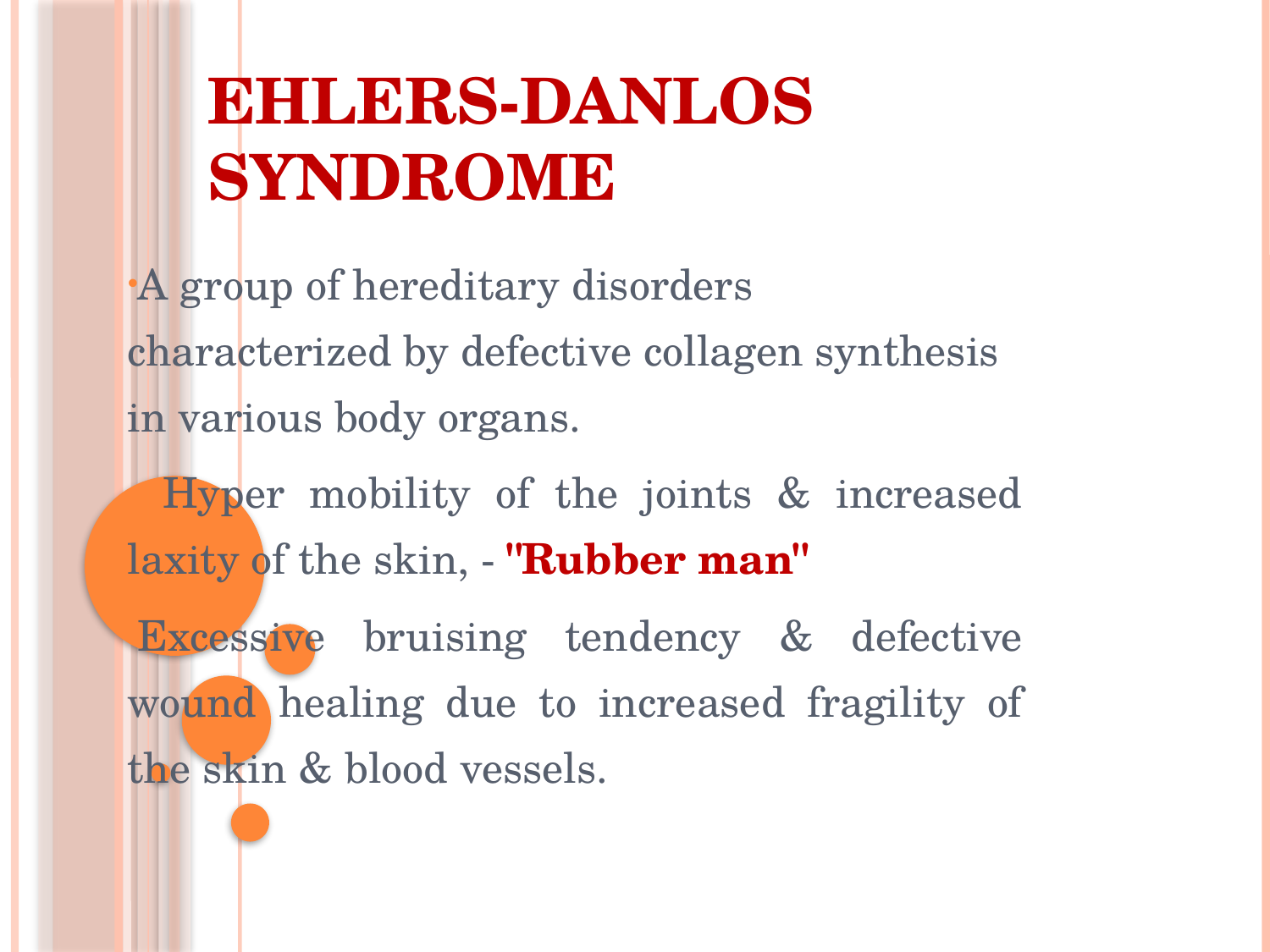

# EHLERS-DANLOS SYNDROME
A group of hereditary disorders characterized by defective collagen synthesis in various body organs.
 Hyper mobility of the joints & increased laxity of the skin, - "Rubber man"
Excessive bruising tendency & defective wound healing due to increased fragility of the skin & blood vessels.